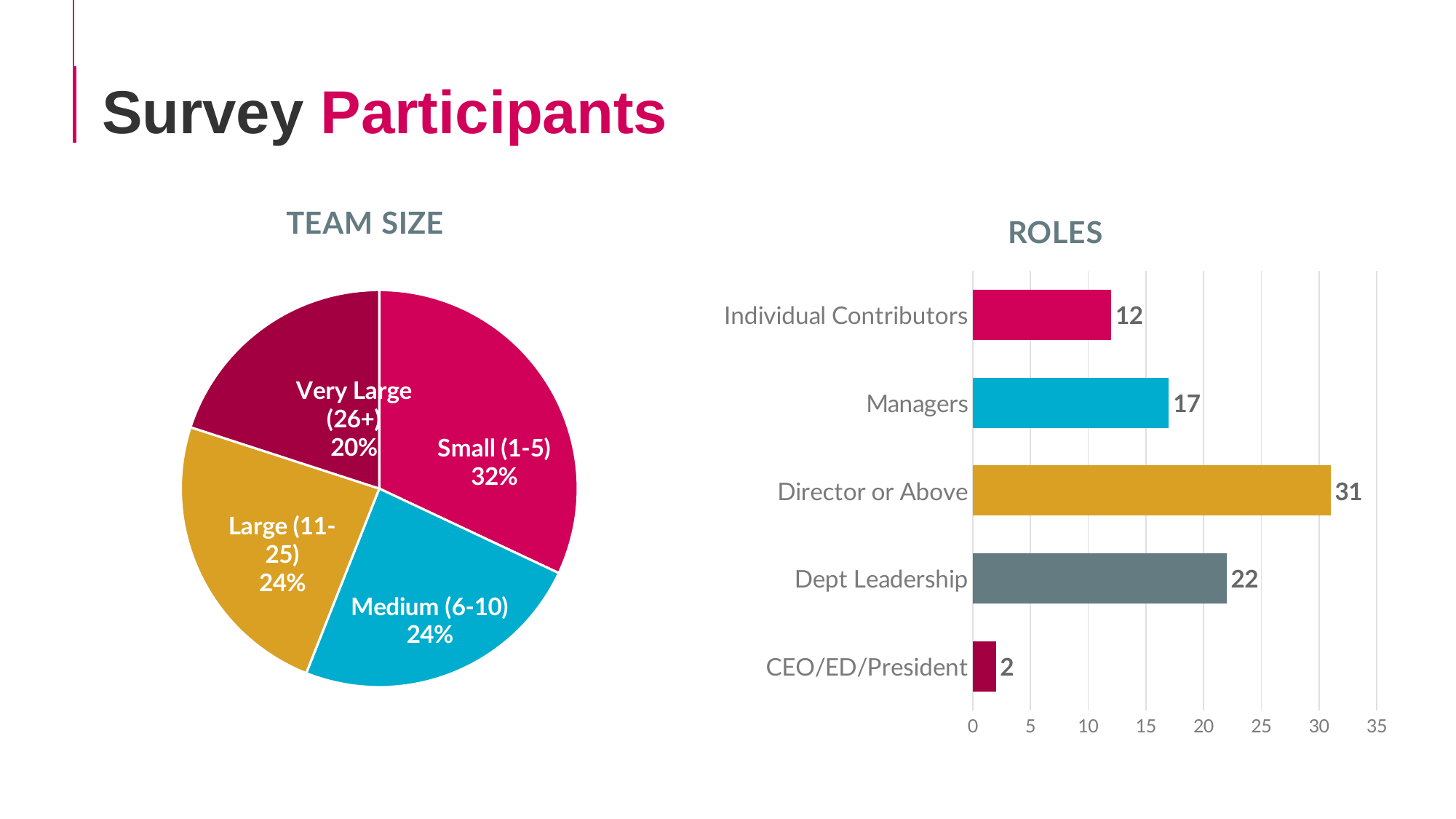

Survey Participants

### Chart: TEAM SIZE

| Category | Team Size |
|---|---|
| Small (1-5) | 0.32 |
| Medium (6-10) | 0.24 |
| Large (11-25) | 0.24 |
| Very Large (26+) | 0.2 |

### Chart: ROLES

| Category | Position |
|---|---|
| CEO/ED/President | 2.0 |
| Dept Leadership | 22.0 |
| Director or Above | 31.0 |
| Managers | 17.0 |
| Individual Contributors | 12.0 |